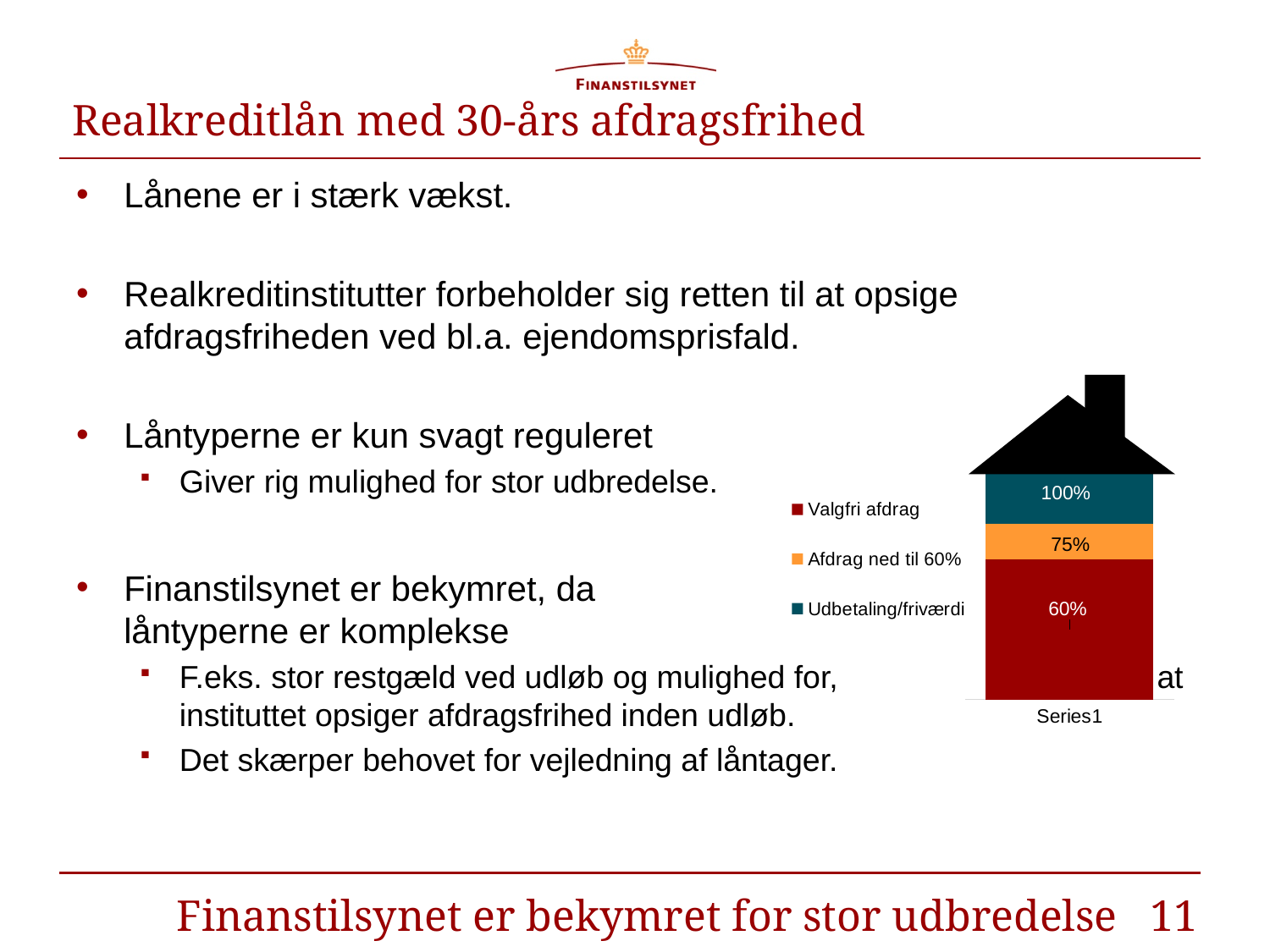

# Realkreditlån med 30-års afdragsfrihed
Lånene er i stærk vækst.

Realkreditinstitutter forbeholder sig retten til at opsige afdragsfriheden ved bl.a. ejendomsprisfald.

Låntyperne er kun svagt reguleret
Giver rig mulighed for stor udbredelse.

Finanstilsynet er bekymret, da
låntyperne er komplekse
F.eks. stor restgæld ved udløb og mulighed for, 		          at instituttet opsiger afdragsfrihed inden udløb.
Det skærper behovet for vejledning af låntager.

### Chart

| Category | Valgfri afdrag | Afdrag ned til 60% | Udbetaling/friværdi |
|---|---|---|---|
|  | 0.6 | 0.15 | 0.25 |
100%
75%
Finanstilsynet er bekymret for stor udbredelse   11